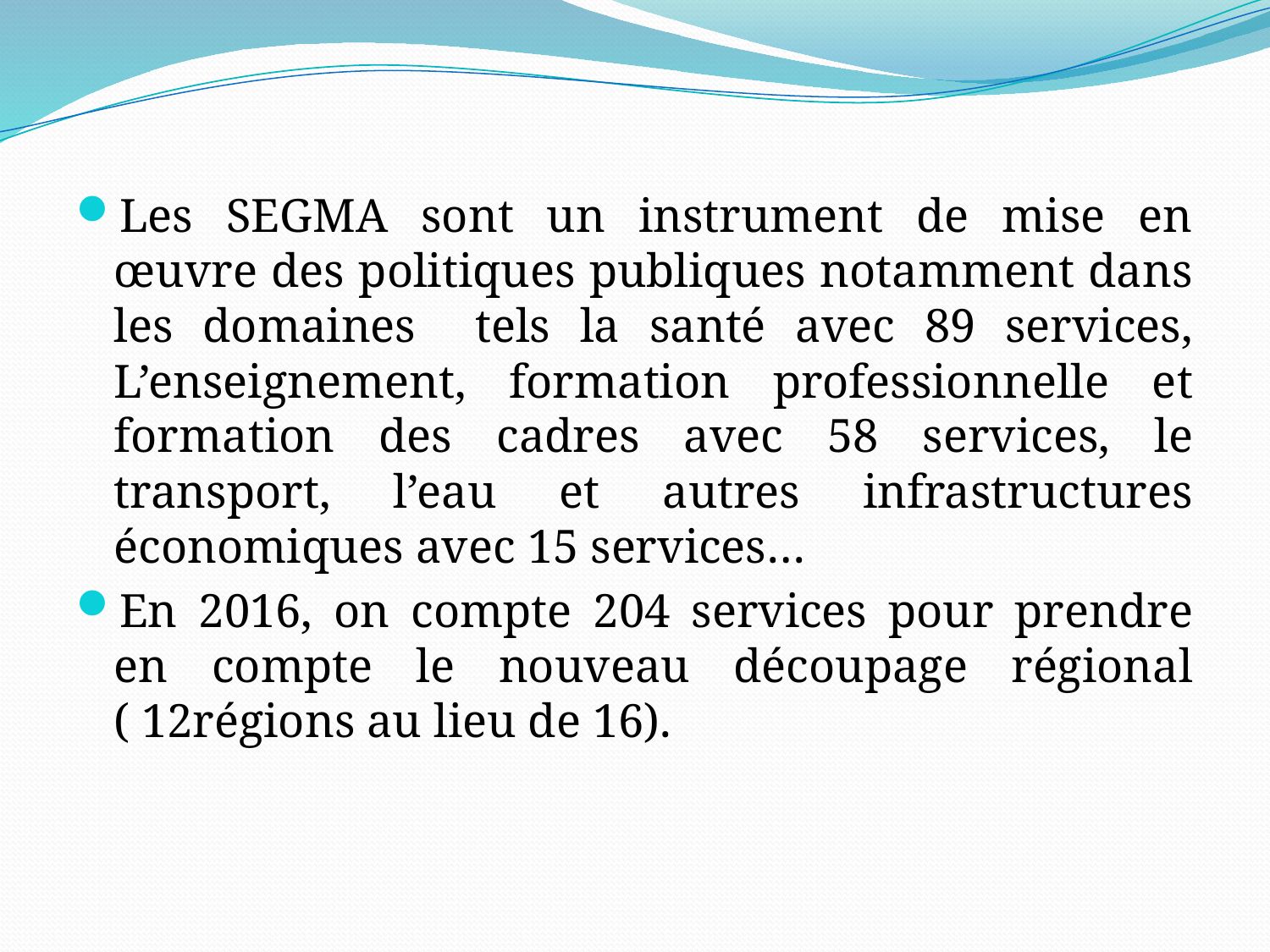

#

Les SEGMA sont un instrument de mise en œuvre des politiques publiques notamment dans les domaines  tels la santé avec 89 services, L’enseignement, formation professionnelle et formation des cadres avec 58 services, le transport, l’eau et autres infrastructures économiques avec 15 services…
En 2016, on compte 204 services pour prendre en compte le nouveau découpage régional ( 12régions au lieu de 16).